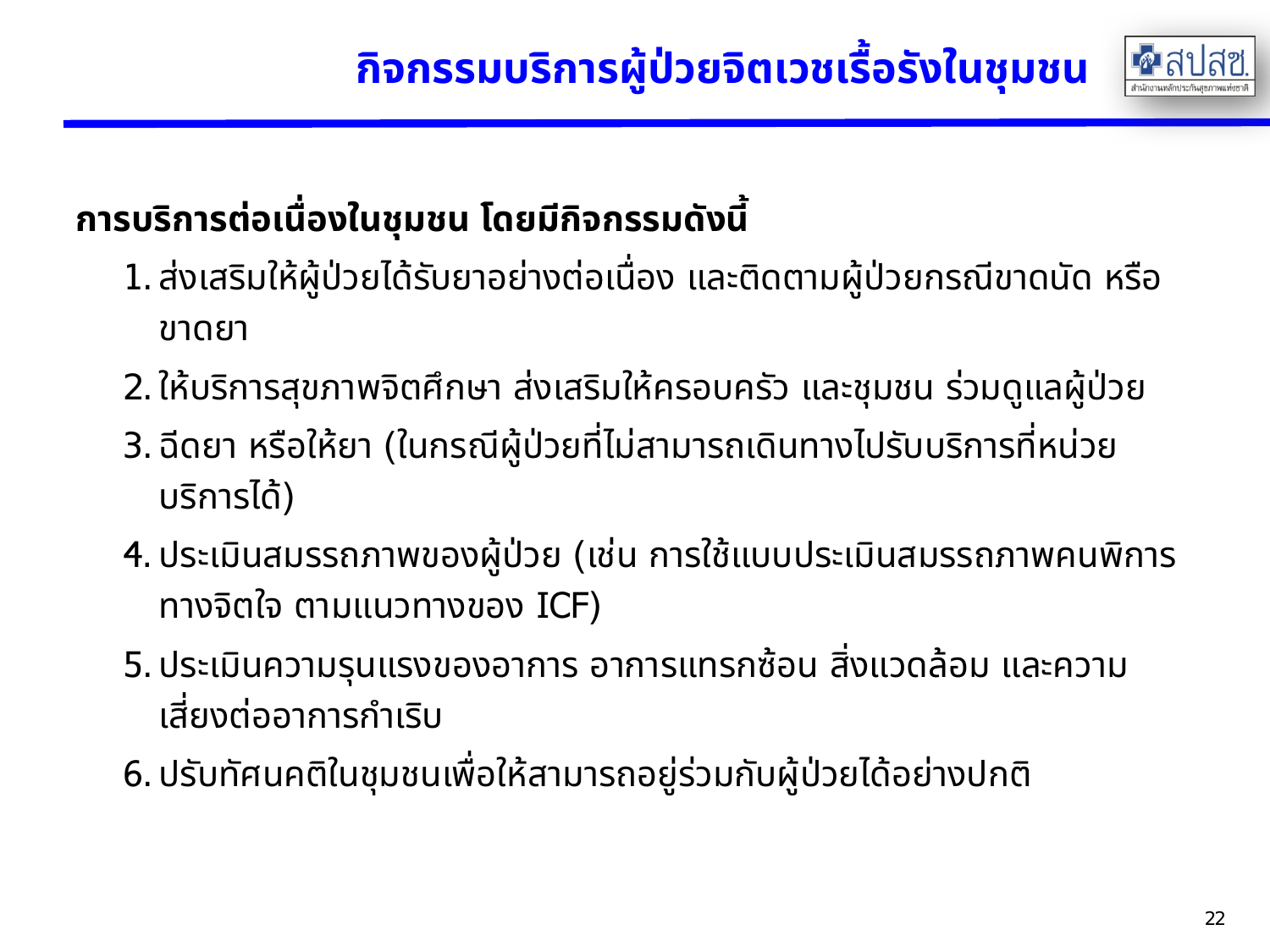

# กิจกรรมบริการผู้ป่วยจิตเวชเรื้อรังในชุมชน

การบริการต่อเนื่องในชุมชน โดยมีกิจกรรมดังนี้
ส่งเสริมให้ผู้ป่วยได้รับยาอย่างต่อเนื่อง และติดตามผู้ป่วยกรณีขาดนัด หรือขาดยา
ให้บริการสุขภาพจิตศึกษา ส่งเสริมให้ครอบครัว และชุมชน ร่วมดูแลผู้ป่วย
ฉีดยา หรือให้ยา (ในกรณีผู้ป่วยที่ไม่สามารถเดินทางไปรับบริการที่หน่วยบริการได้)
ประเมินสมรรถภาพของผู้ป่วย (เช่น การใช้แบบประเมินสมรรถภาพคนพิการทางจิตใจ ตามแนวทางของ ICF)
ประเมินความรุนแรงของอาการ อาการแทรกซ้อน สิ่งแวดล้อม และความเสี่ยงต่ออาการกำเริบ
ปรับทัศนคติในชุมชนเพื่อให้สามารถอยู่ร่วมกับผู้ป่วยได้อย่างปกติ

22